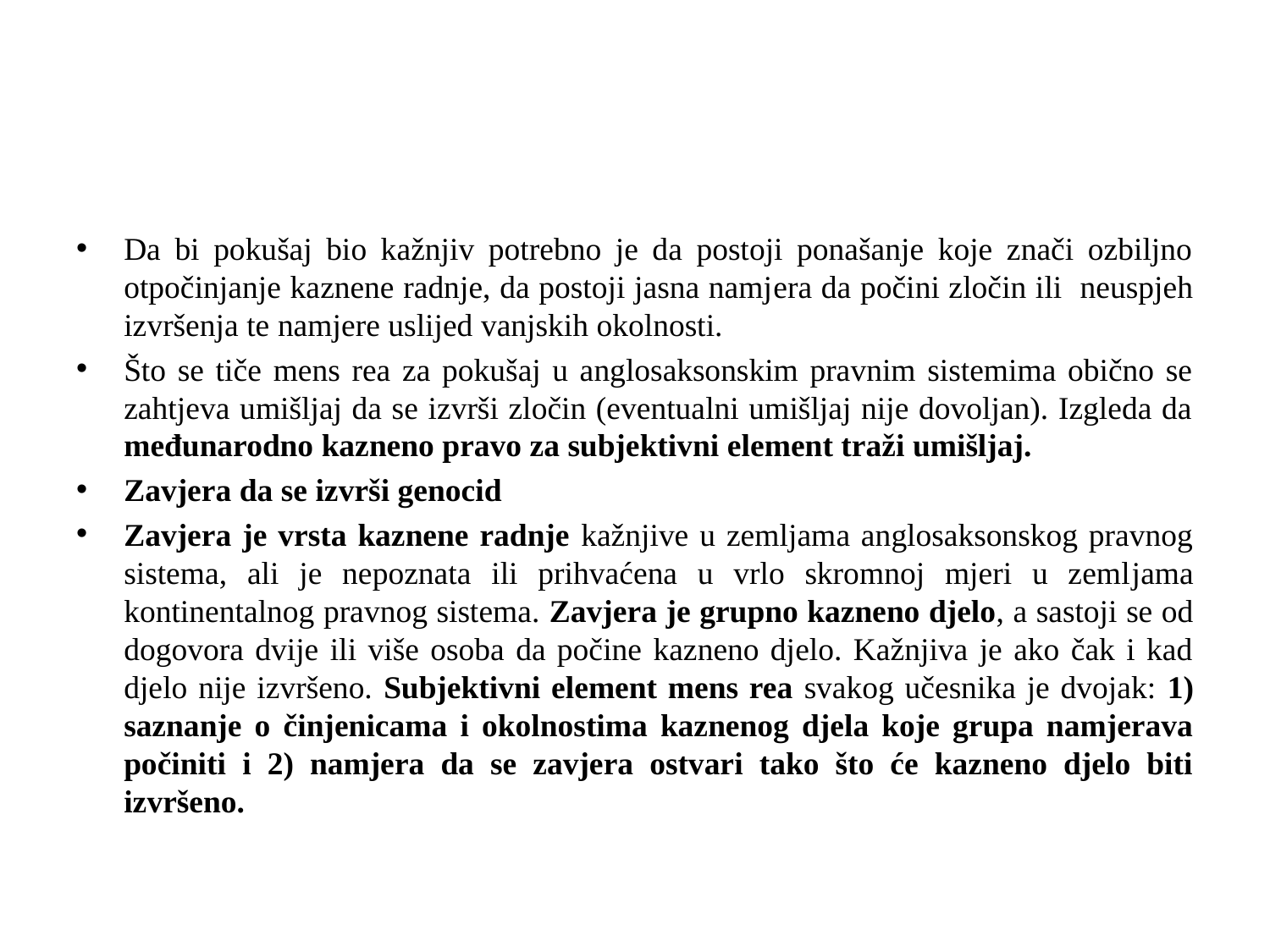

#
Da bi pokušaj bio kažnjiv potrebno je da postoji ponašanje koje znači ozbiljno otpočinjanje kaznene radnje, da postoji jasna namjera da počini zločin ili  neuspjeh izvršenja te namjere uslijed vanjskih okolnosti.
Što se tiče mens rea za pokušaj u anglosaksonskim pravnim sistemima obično se zahtjeva umišljaj da se izvrši zločin (eventualni umišljaj nije dovoljan). Izgleda da međunarodno kazneno pravo za subjektivni element traži umišljaj.
Zavjera da se izvrši genocid
Zavjera je vrsta kaznene radnje kažnjive u zemljama anglosaksonskog pravnog sistema, ali je nepoznata ili prihvaćena u vrlo skromnoj mjeri u zemljama kontinentalnog pravnog sistema. Zavjera je grupno kazneno djelo, a sastoji se od dogovora dvije ili više osoba da počine kazneno djelo. Kažnjiva je ako čak i kad djelo nije izvršeno. Subjektivni element mens rea svakog učesnika je dvojak: 1) saznanje o činjenicama i okolnostima kaznenog djela koje grupa namjerava počiniti i 2) namjera da se zavjera ostvari tako što će kazneno djelo biti izvršeno.